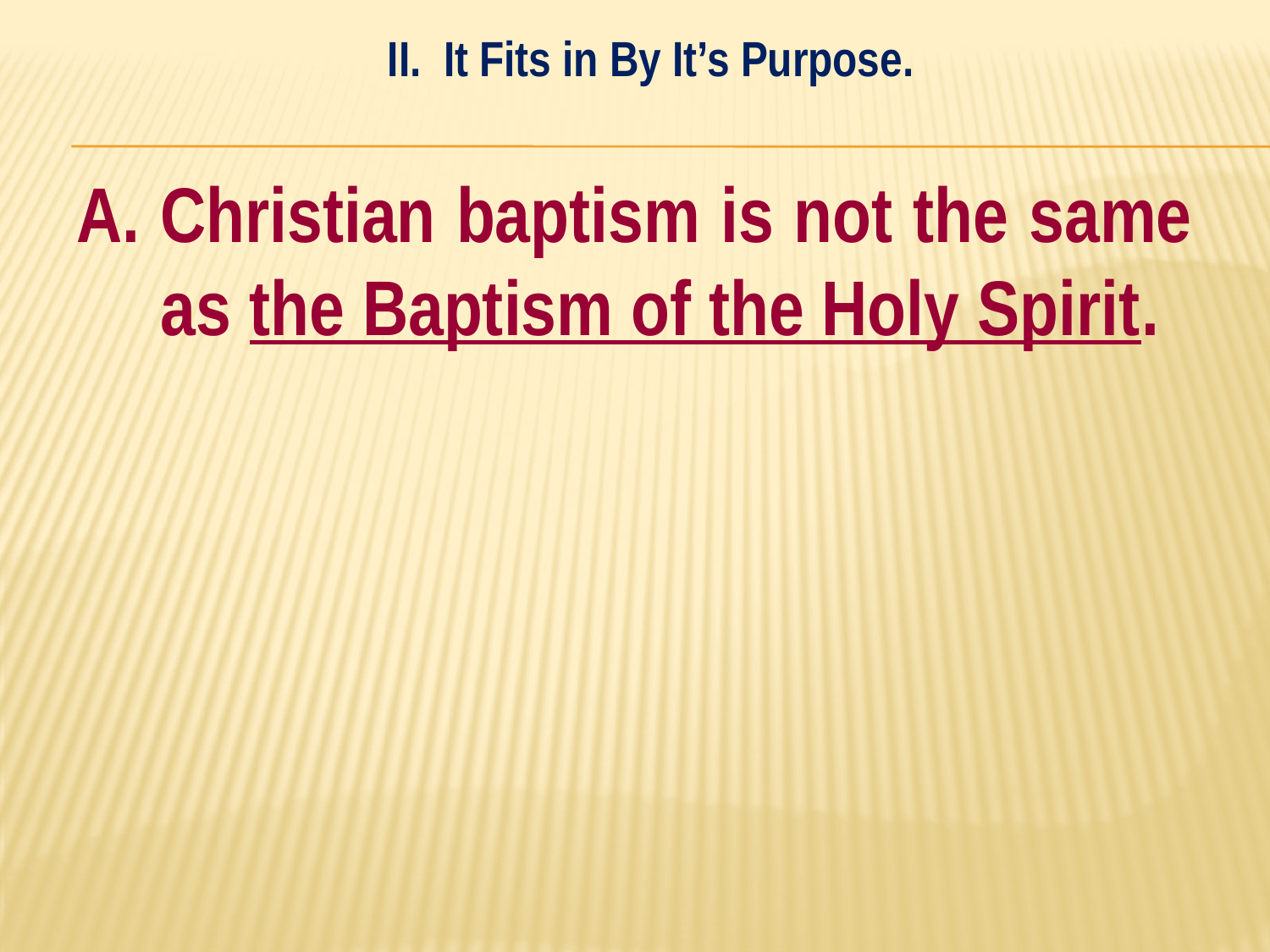

II.  It Fits in By It’s Purpose.
#
A. Christian baptism is not the same as the Baptism of the Holy Spirit.